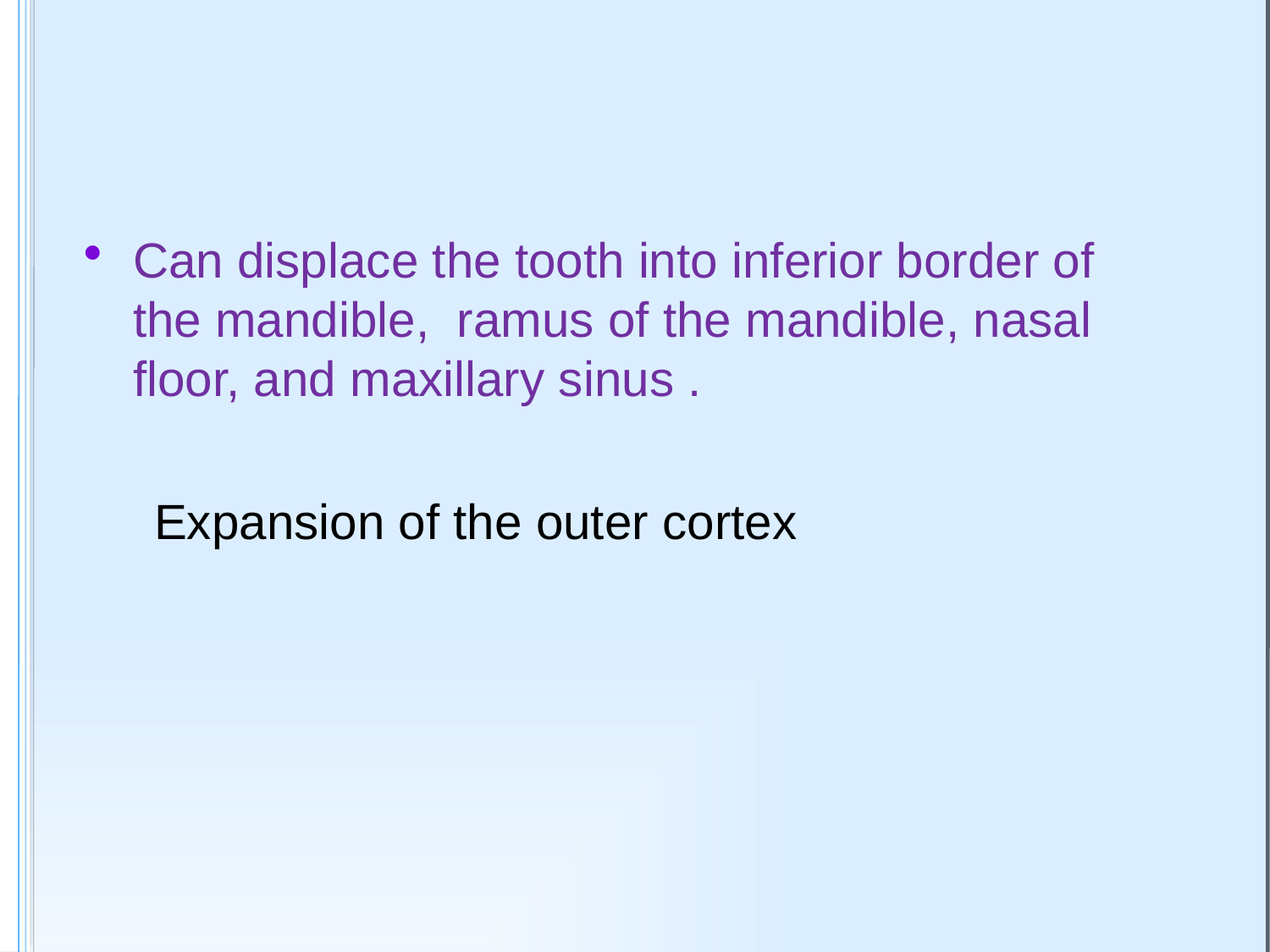

#
Can displace the tooth into inferior border of the mandible,  ramus of the mandible, nasal floor, and maxillary sinus .

     Expansion of the outer cortex